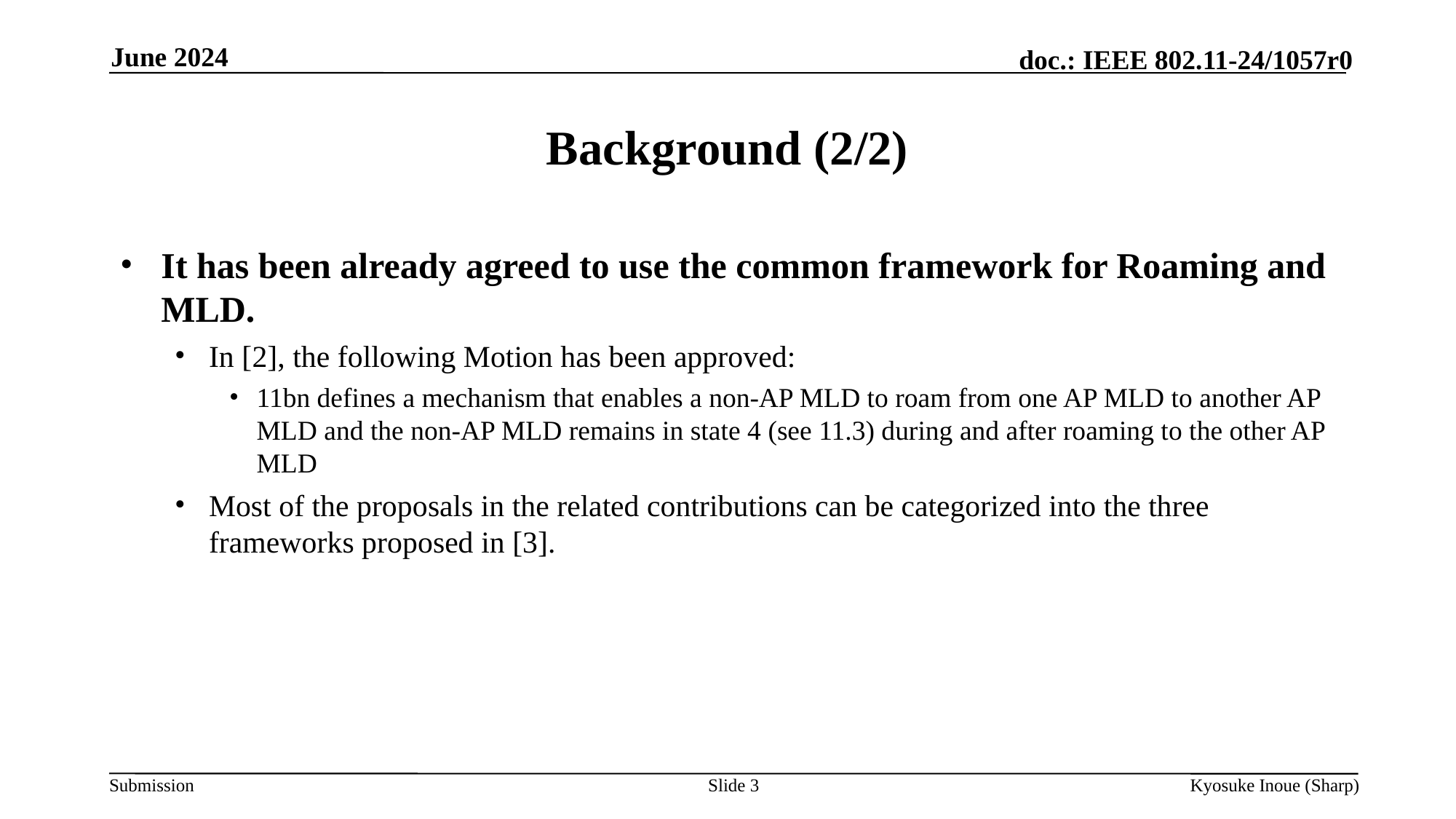

June 2024
# Background (2/2)
It has been already agreed to use the common framework for Roaming and MLD.
In [2], the following Motion has been approved:
11bn defines a mechanism that enables a non-AP MLD to roam from one AP MLD to another AP MLD and the non-AP MLD remains in state 4 (see 11.3) during and after roaming to the other AP MLD
Most of the proposals in the related contributions can be categorized into the three frameworks proposed in [3].
Slide 3
Kyosuke Inoue (Sharp)